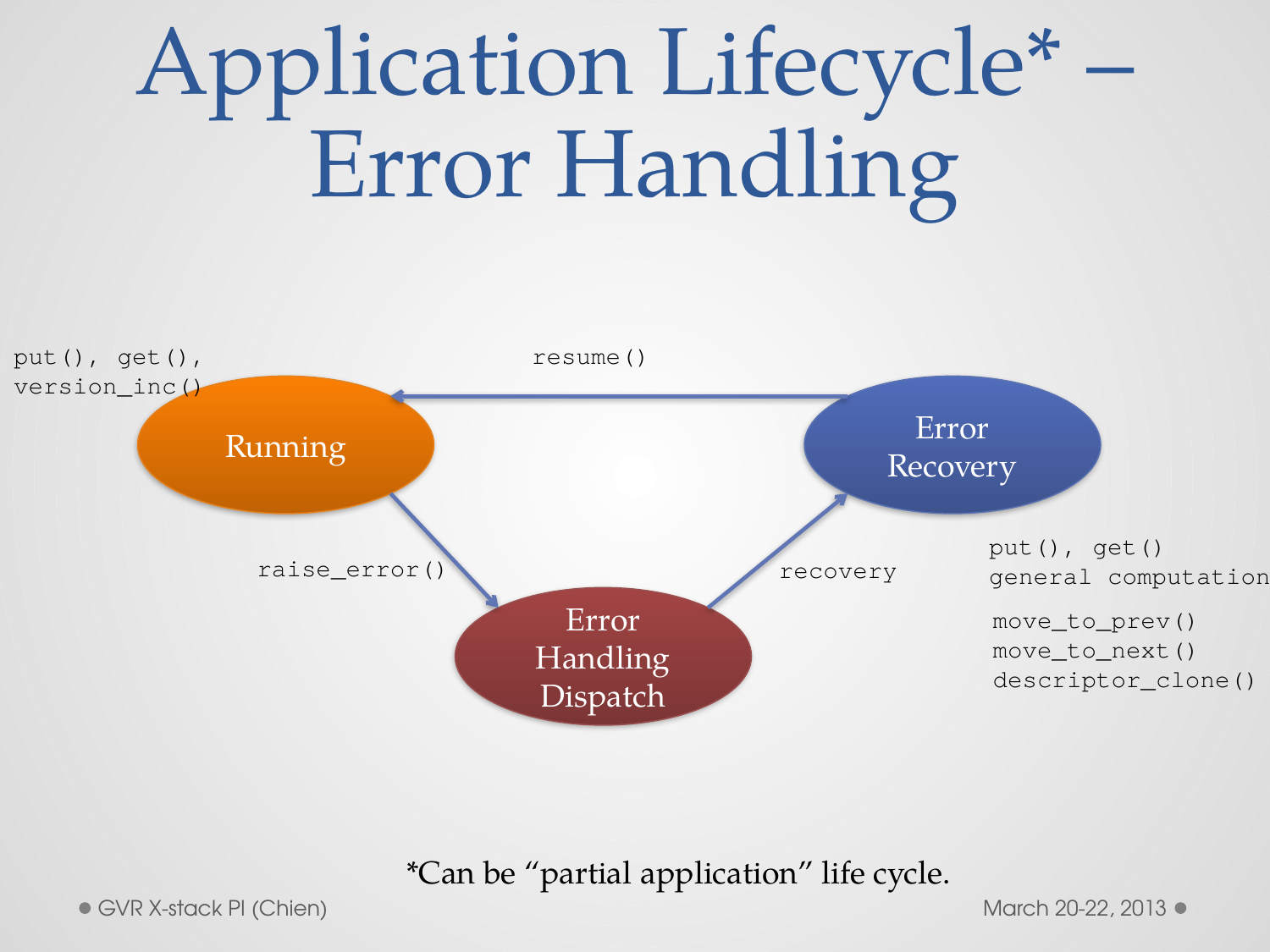

# Application Lifecycle* – Error Handling
put(), get(),
version_inc()
put(), get()
general computation
move_to_prev()
move_to_next()
descriptor_clone()
resume()
Running
Error Recovery
raise_error()
recovery
Error Handling Dispatch
*Can be “partial application” life cycle.
GVR X-stack PI (Chien)
March 20-22, 2013